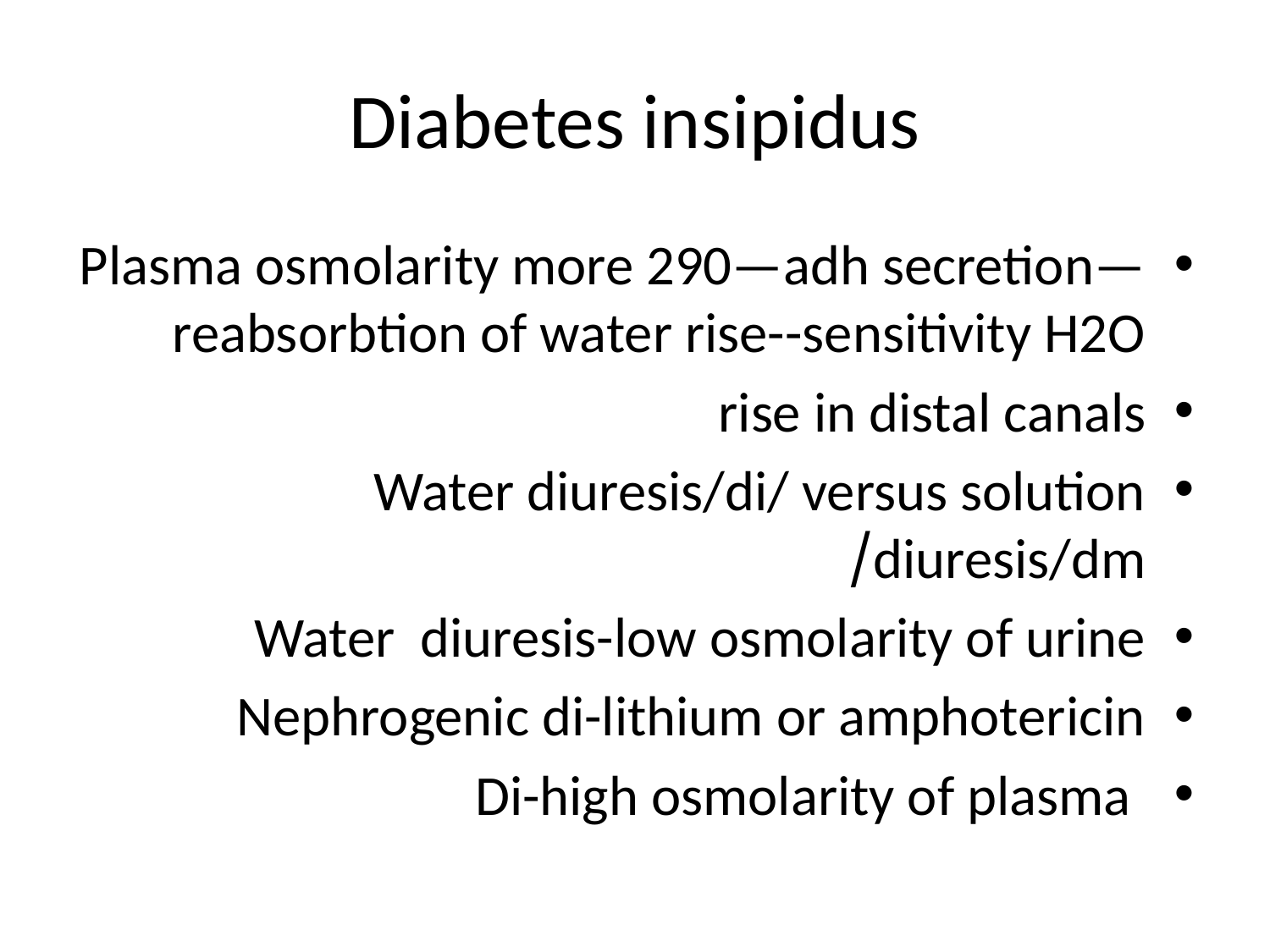

# Diabetes insipidus
Plasma osmolarity more 290—adh secretion— reabsorbtion of water rise--sensitivity H2O
rise in distal canals
Water diuresis/di/ versus solution diuresis/dm/
Water  diuresis-low osmolarity of urine
Nephrogenic di-lithium or amphotericin
 Di-high osmolarity of plasma